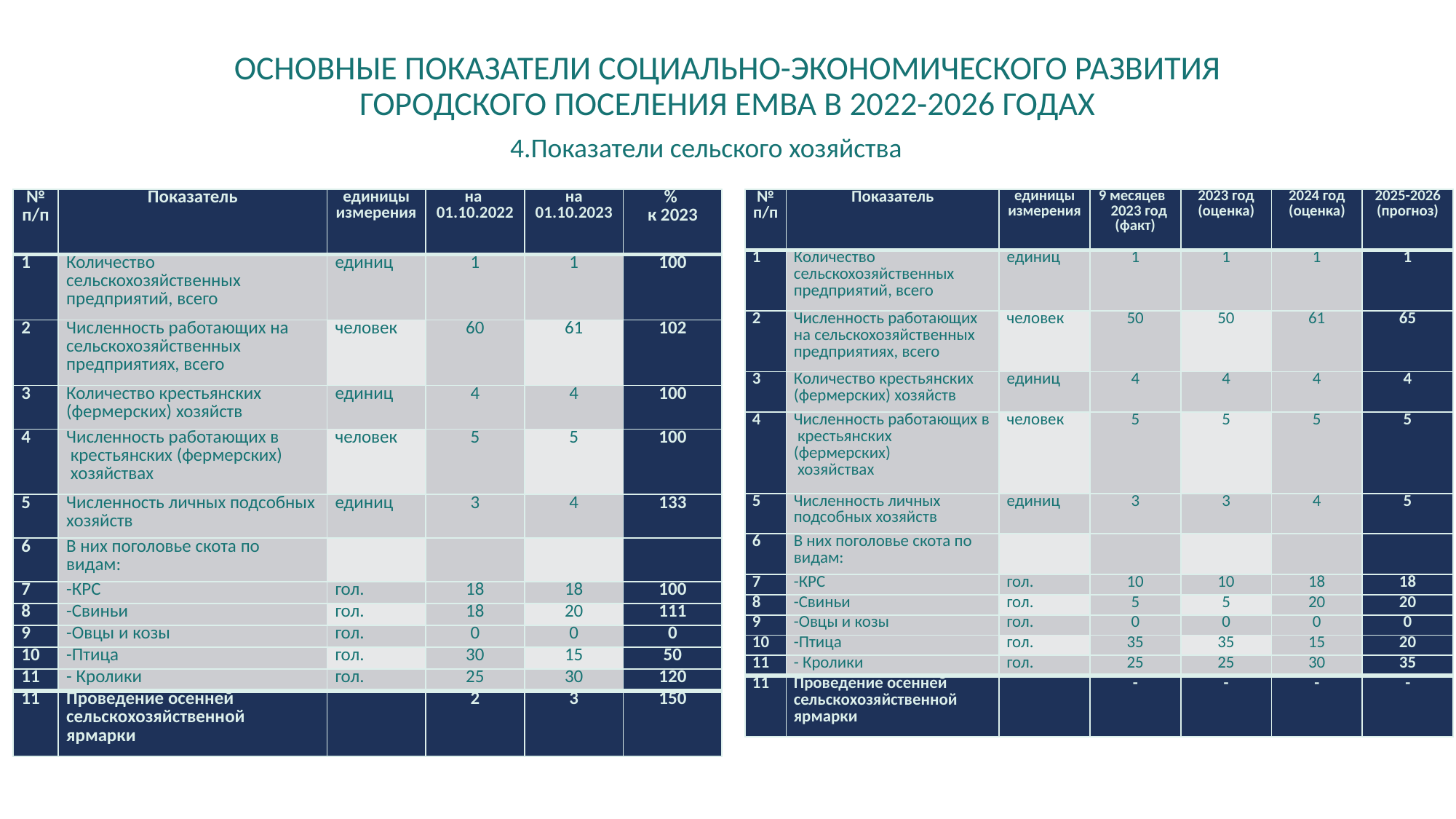

# ОСНОВНЫЕ ПОКАЗАТЕЛИ СОЦИАЛЬНО-ЭКОНОМИЧЕСКОГО РАЗВИТИЯ ГОРОДСКОГО ПОСЕЛЕНИЯ ЕМВА В 2022-2026 ГОДАХ
4.Показатели сельского хозяйства
| № п/п | Показатель | единицы измерения | на 01.10.2022 | на 01.10.2023 | % к 2023 |
| --- | --- | --- | --- | --- | --- |
| 1 | Количество сельскохозяйственных предприятий, всего | единиц | 1 | 1 | 100 |
| 2 | Численность работающих на сельскохозяйственных предприятиях, всего | человек | 60 | 61 | 102 |
| 3 | Количество крестьянских (фермерских) хозяйств | единиц | 4 | 4 | 100 |
| 4 | Численность работающих в крестьянских (фермерских) хозяйствах | человек | 5 | 5 | 100 |
| 5 | Численность личных подсобных хозяйств | единиц | 3 | 4 | 133 |
| 6 | В них поголовье скота по видам: |  |  |  |  |
| 7 | -КРС | гол. | 18 | 18 | 100 |
| 8 | -Свиньи | гол. | 18 | 20 | 111 |
| 9 | -Овцы и козы | гол. | 0 | 0 | 0 |
| 10 | -Птица | гол. | 30 | 15 | 50 |
| 11 | - Кролики | гол. | 25 | 30 | 120 |
| 11 | Проведение осенней сельскохозяйственной ярмарки |  | 2 | 3 | 150 |
| № п/п | Показатель | единицы измерения | 9 месяцев 2023 год (факт) | 2023 год (оценка) | 2024 год (оценка) | 2025-2026 (прогноз) |
| --- | --- | --- | --- | --- | --- | --- |
| 1 | Количество сельскохозяйственных предприятий, всего | единиц | 1 | 1 | 1 | 1 |
| 2 | Численность работающих на сельскохозяйственных предприятиях, всего | человек | 50 | 50 | 61 | 65 |
| 3 | Количество крестьянских (фермерских) хозяйств | единиц | 4 | 4 | 4 | 4 |
| 4 | Численность работающих в крестьянских (фермерских) хозяйствах | человек | 5 | 5 | 5 | 5 |
| 5 | Численность личных подсобных хозяйств | единиц | 3 | 3 | 4 | 5 |
| 6 | В них поголовье скота по видам: |  |  |  |  |  |
| 7 | -КРС | гол. | 10 | 10 | 18 | 18 |
| 8 | -Свиньи | гол. | 5 | 5 | 20 | 20 |
| 9 | -Овцы и козы | гол. | 0 | 0 | 0 | 0 |
| 10 | -Птица | гол. | 35 | 35 | 15 | 20 |
| 11 | - Кролики | гол. | 25 | 25 | 30 | 35 |
| 11 | Проведение осенней сельскохозяйственной ярмарки |  | - | - | - | - |